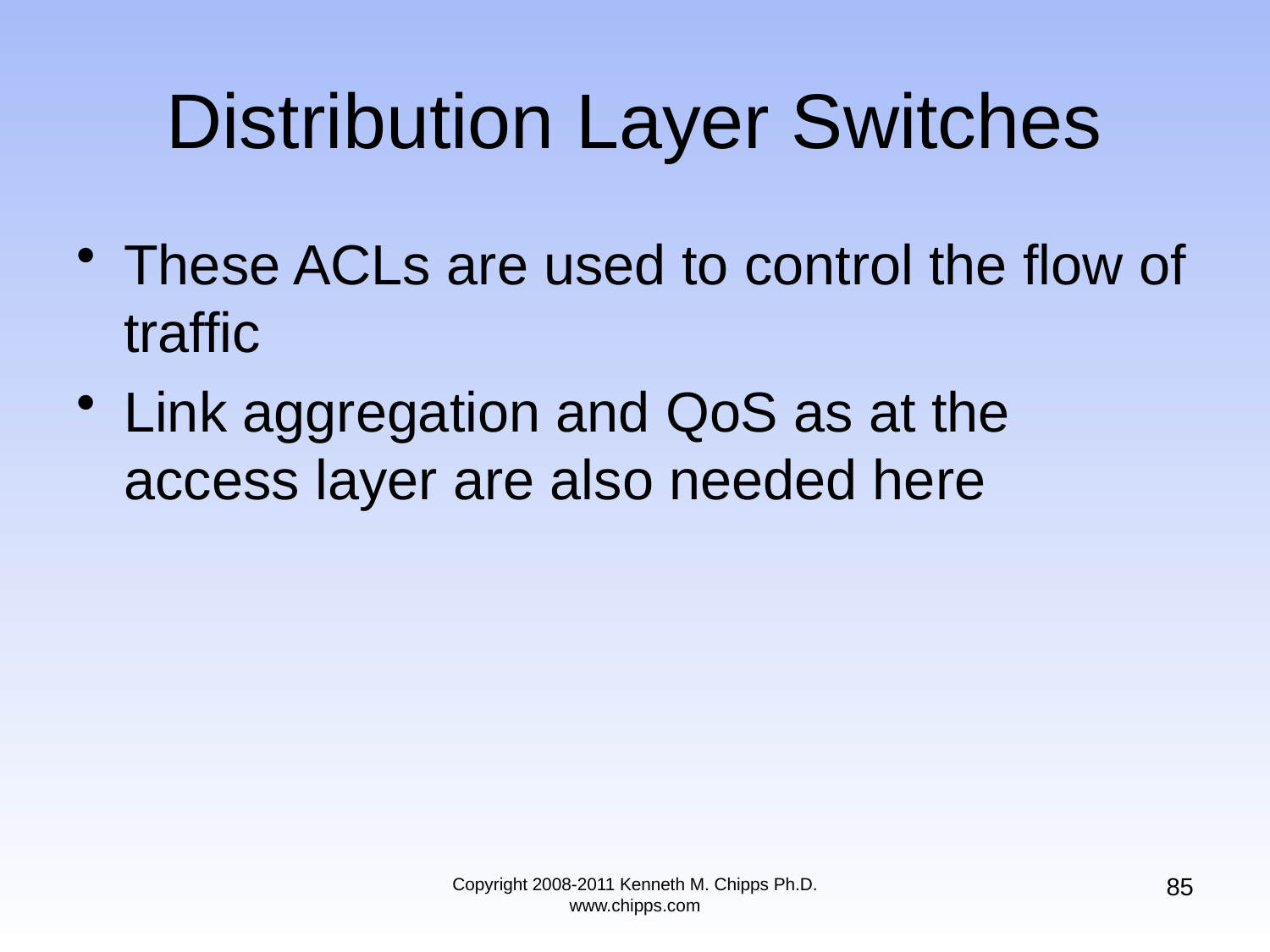

# Distribution Layer Switches
These ACLs are used to control the flow of traffic
Link aggregation and QoS as at the access layer are also needed here
85
Copyright 2008-2011 Kenneth M. Chipps Ph.D. www.chipps.com